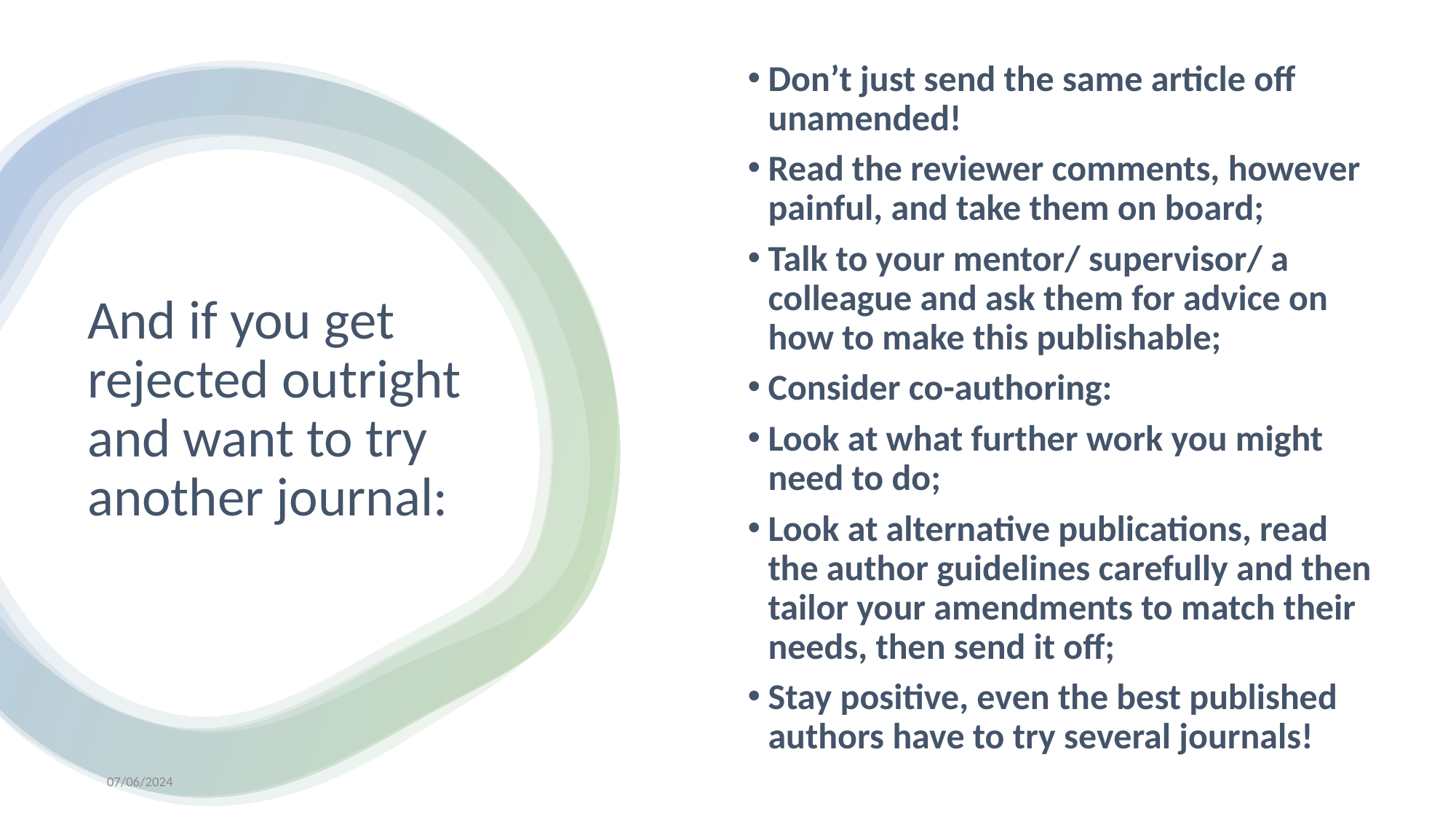

Don’t just send the same article off unamended!
Read the reviewer comments, however painful, and take them on board;
Talk to your mentor/ supervisor/ a colleague and ask them for advice on how to make this publishable;
Consider co-authoring:
Look at what further work you might need to do;
Look at alternative publications, read the author guidelines carefully and then tailor your amendments to match their needs, then send it off;
Stay positive, even the best published authors have to try several journals!

# And if you get rejected outright and want to try another journal:
07/06/2024